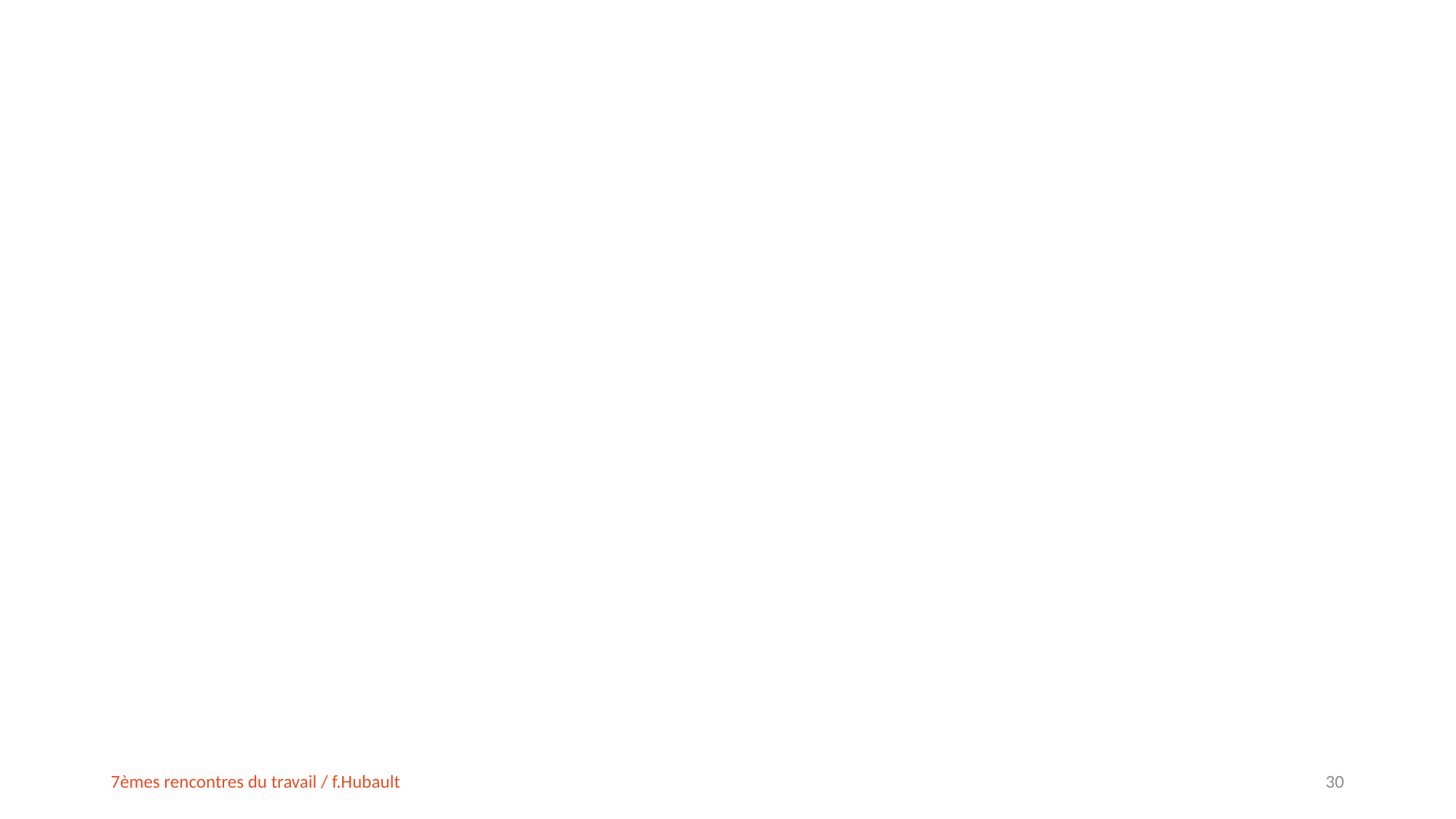

#

7èmes rencontres du travail / f.Hubault
30